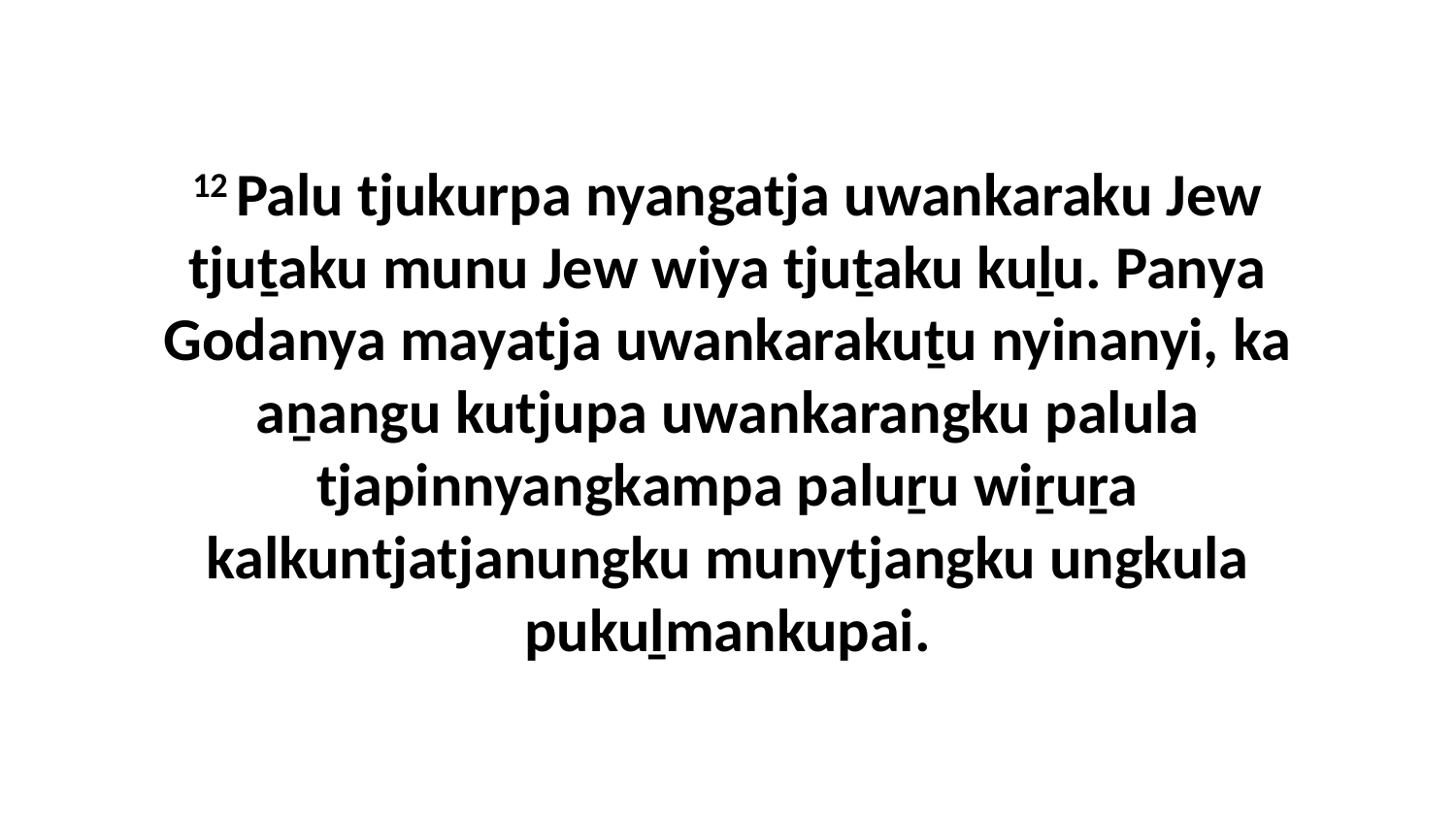

12 Palu tjukurpa nyangatja uwankaraku Jew tjuṯaku munu Jew wiya tjuṯaku kuḻu. Panya Godanya mayatja uwankarakuṯu nyinanyi, ka aṉangu kutjupa uwankarangku palula tjapinnyangkampa paluṟu wiṟuṟa kalkuntjatjanungku munytjangku ungkula pukuḻmankupai.